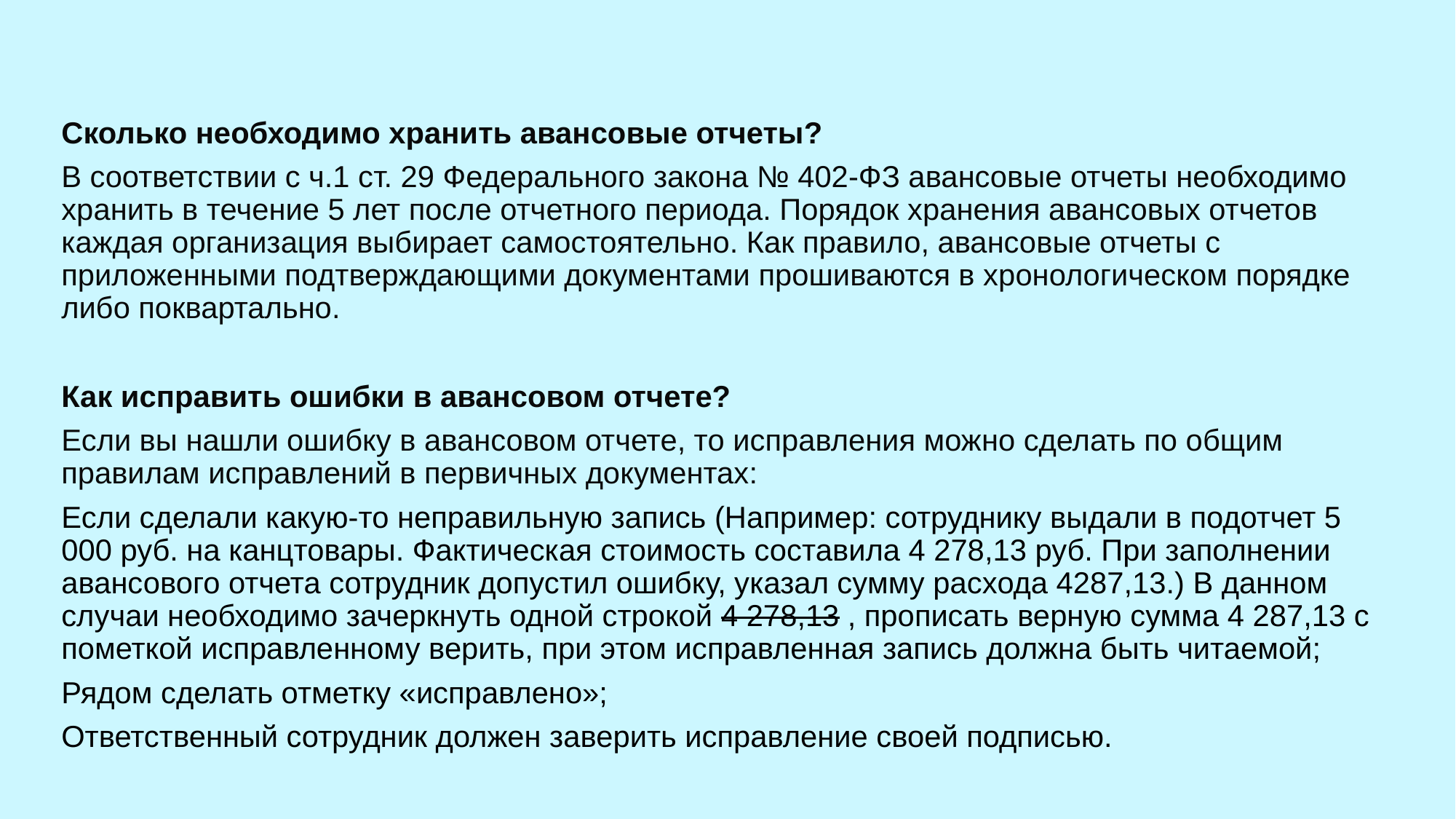

# Сколько необходимо хранить авансовые отчеты?
В соответствии с ч.1 ст. 29 Федерального закона № 402-ФЗ авансовые отчеты необходимо хранить в течение 5 лет после отчетного периода. Порядок хранения авансовых отчетов каждая организация выбирает самостоятельно. Как правило, авансовые отчеты с приложенными подтверждающими документами прошиваются в хронологическом порядке либо поквартально.

Как исправить ошибки в авансовом отчете?
Если вы нашли ошибку в авансовом отчете, то исправления можно сделать по общим правилам исправлений в первичных документах:
Если сделали какую-то неправильную запись (Например: сотруднику выдали в подотчет 5 000 руб. на канцтовары. Фактическая стоимость составила 4 278,13 руб. При заполнении авансового отчета сотрудник допустил ошибку, указал сумму расхода 4287,13.) В данном случаи необходимо зачеркнуть одной строкой 4 278,13 , прописать верную сумма 4 287,13 с пометкой исправленному верить, при этом исправленная запись должна быть читаемой;
Рядом сделать отметку «исправлено»;
Ответственный сотрудник должен заверить исправление своей подписью.